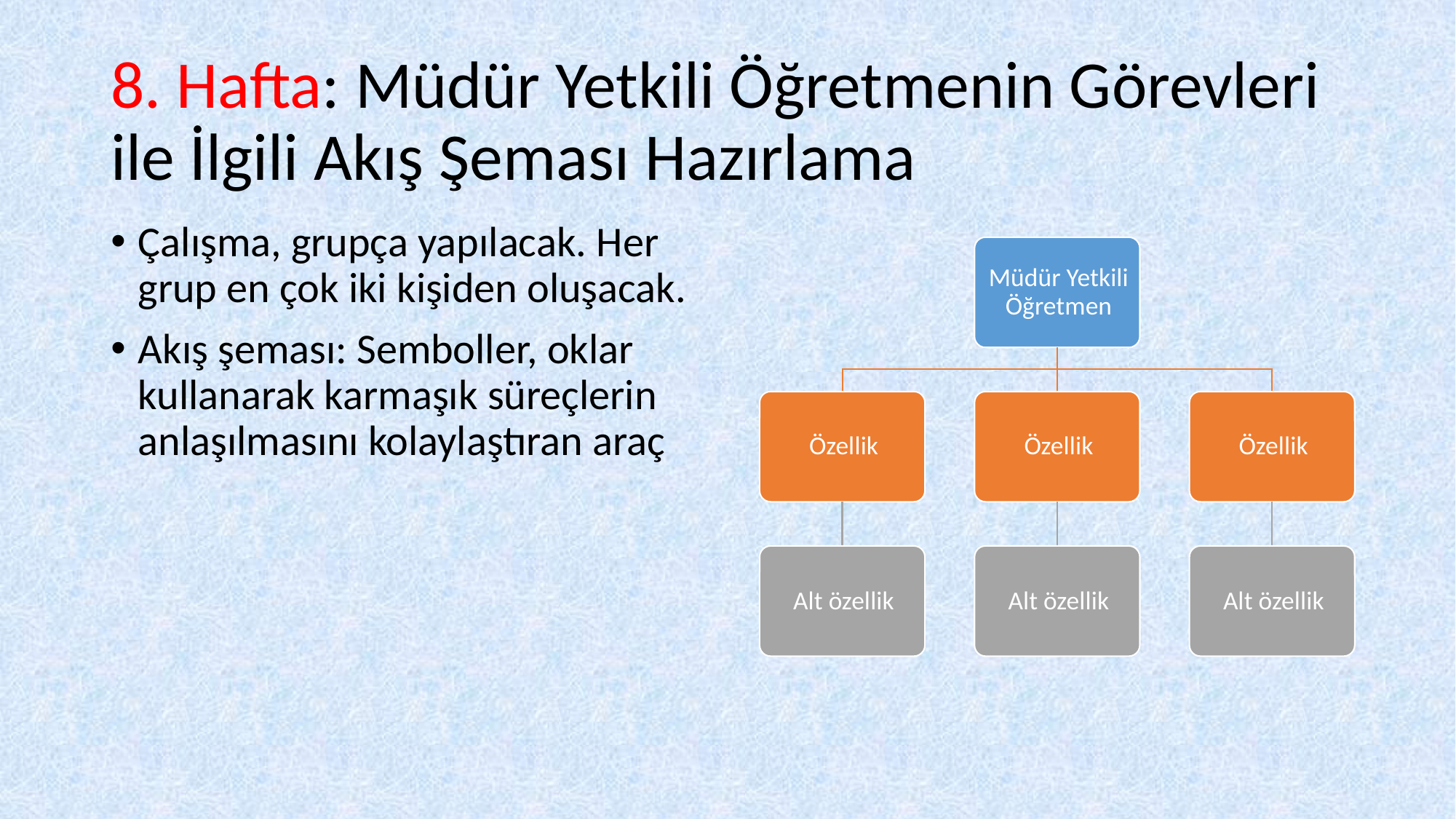

# 8. Hafta: Müdür Yetkili Öğretmenin Görevleri ile İlgili Akış Şeması Hazırlama
Müdür Yetkili Öğretmen
Özellik
Alt özellik
Özellik
Alt özellik
Özellik
Alt özellik
Çalışma, grupça yapılacak. Her grup en çok iki kişiden oluşacak.
Akış şeması: Semboller, oklar kullanarak karmaşık süreçlerin anlaşılmasını kolaylaştıran araç